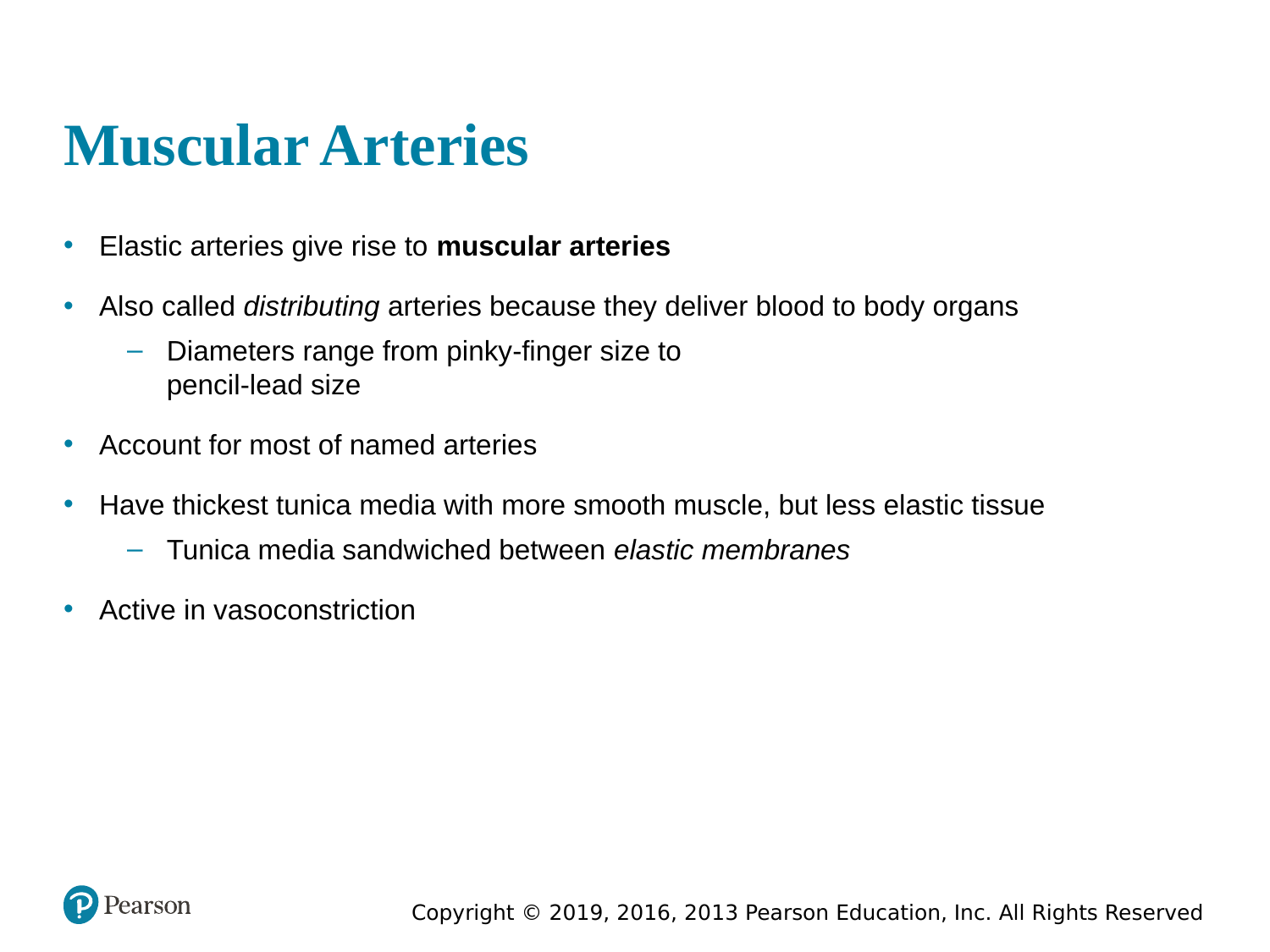

# Muscular Arteries
Elastic arteries give rise to muscular arteries
Also called distributing arteries because they deliver blood to body organs
Diameters range from pinky-finger size to
pencil-lead size
Account for most of named arteries
Have thickest tunica media with more smooth muscle, but less elastic tissue
Tunica media sandwiched between elastic membranes
Active in vasoconstriction